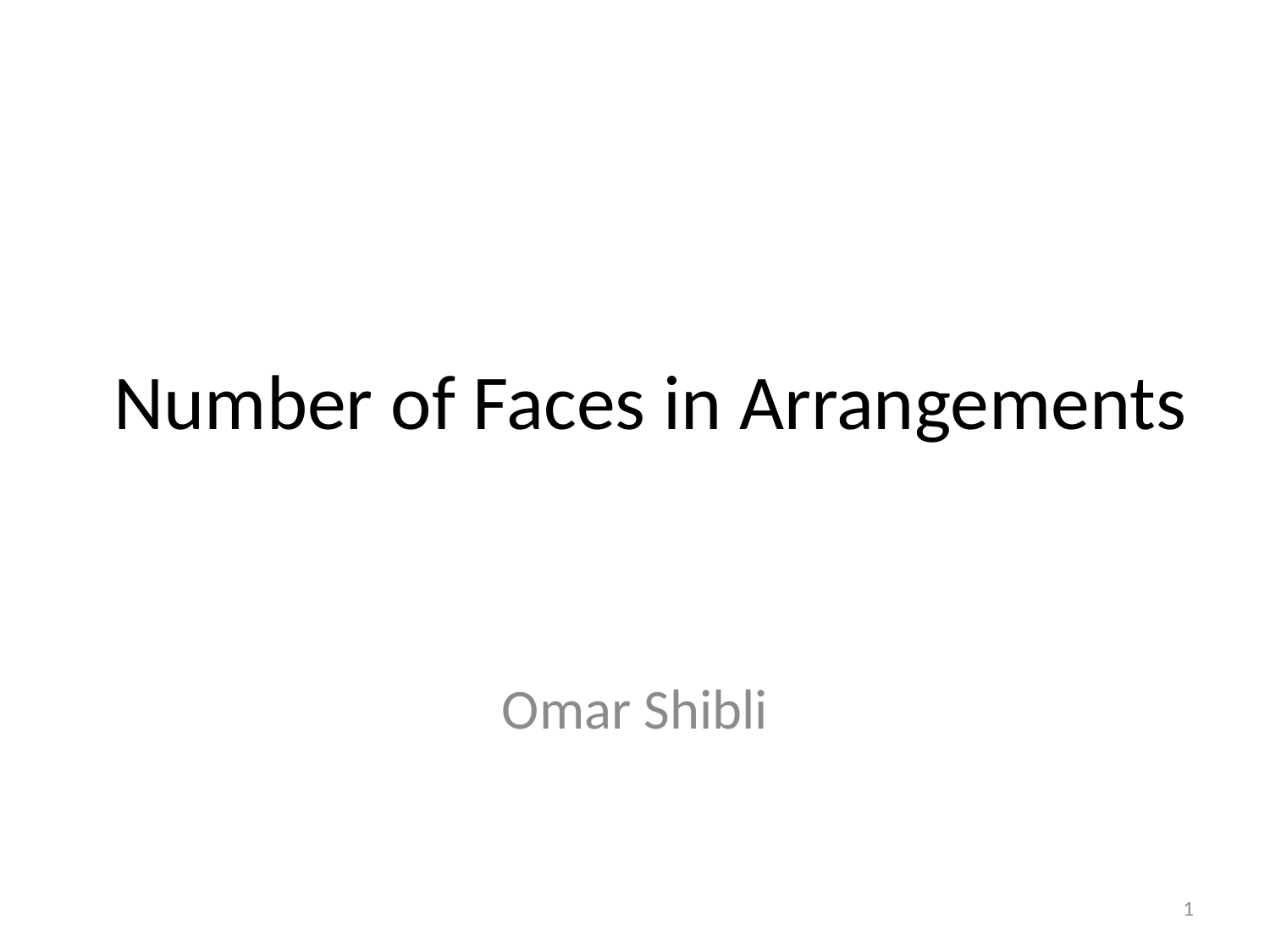

# Number of Faces in Arrangements
Omar Shibli
1